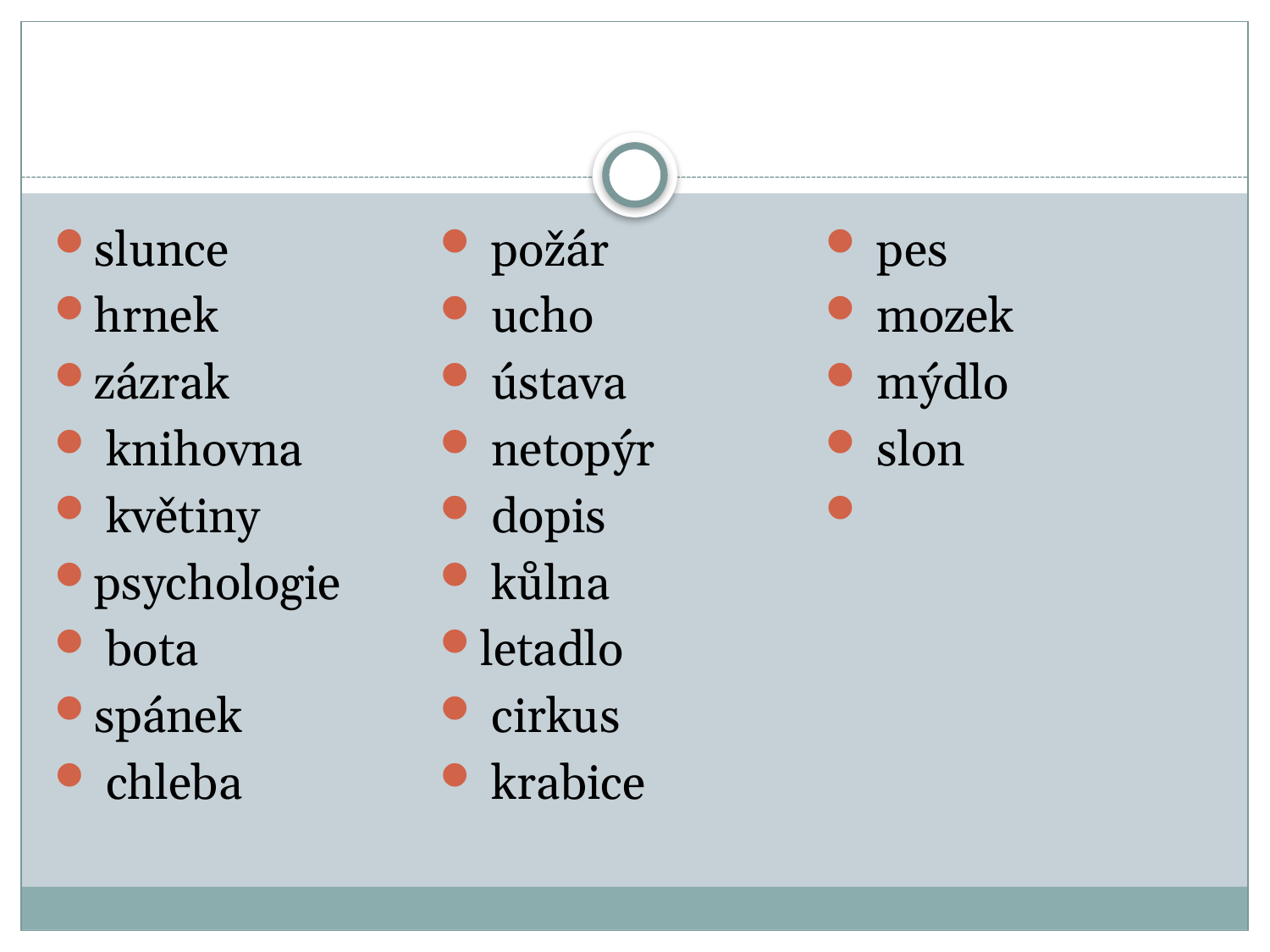

#
slunce
hrnek
zázrak
 knihovna
 květiny
psychologie
 bota
spánek
 chleba
 požár
 ucho
 ústava
 netopýr
 dopis
 kůlna
letadlo
 cirkus
 krabice
 pes
 mozek
 mýdlo
 slon